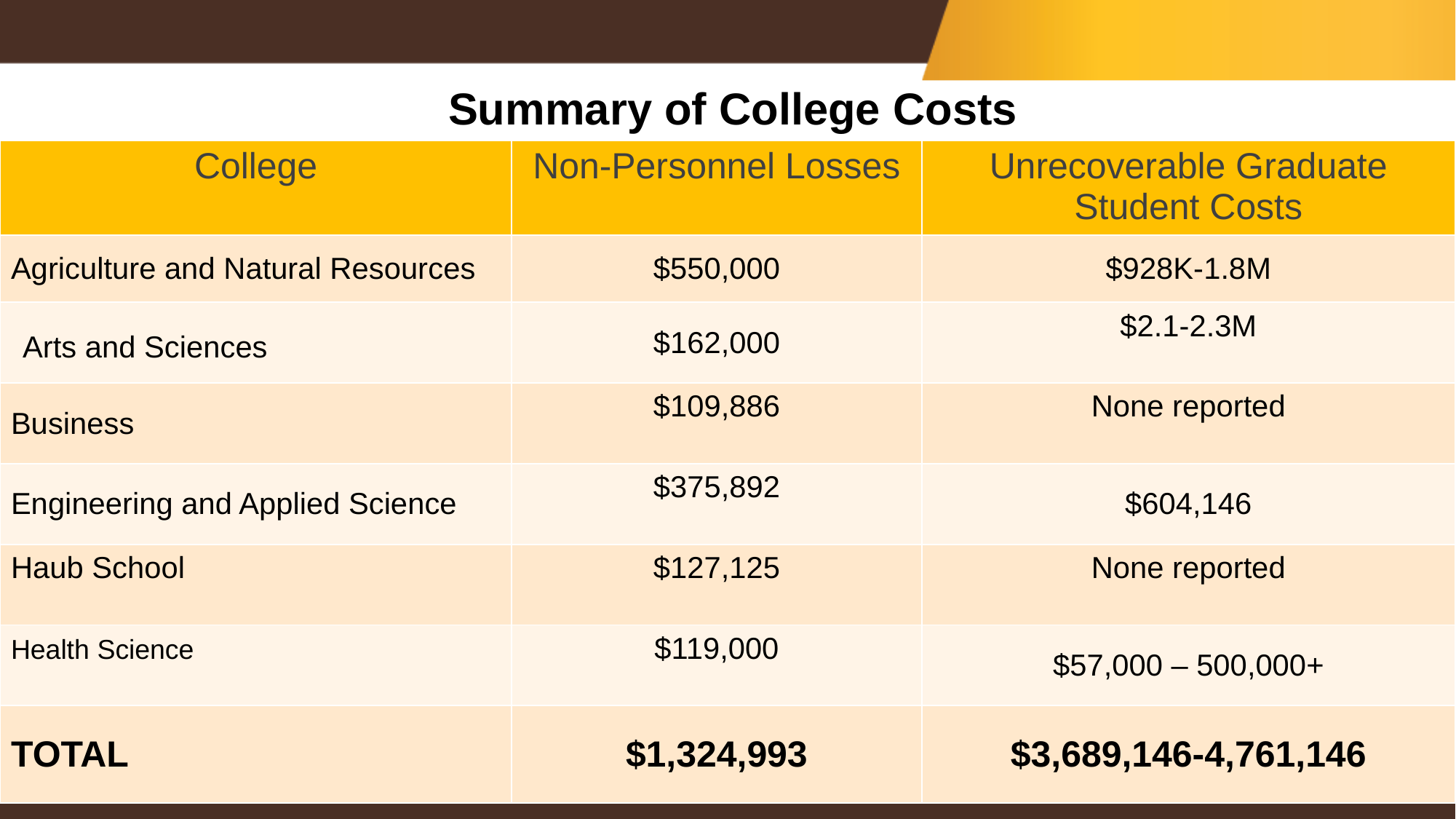

# Summary of College Costs
| College | Non-Personnel Losses | Unrecoverable Graduate Student Costs |
| --- | --- | --- |
| Agriculture and Natural Resources | $550,000 | $928K-1.8M |
| Arts and Sciences | $162,000 | $2.1-2.3M |
| Business | $109,886 | None reported |
| Engineering and Applied Science | $375,892 | $604,146 |
| Haub School | $127,125 | None reported |
| Health Science | $119,000 | $57,000 – 500,000+ |
| TOTAL | $1,324,993 | $3,689,146-4,761,146 |